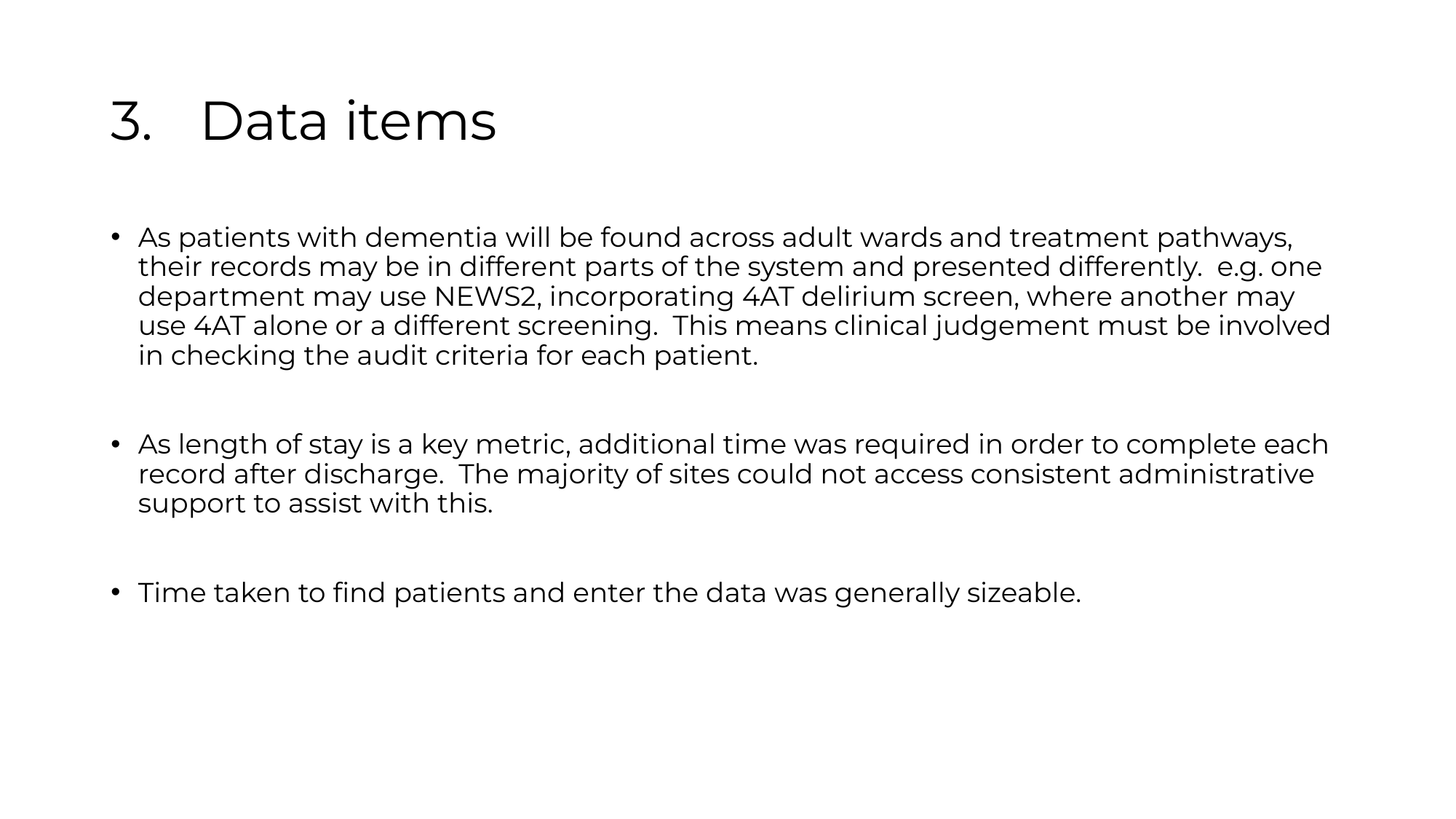

# Data items
As patients with dementia will be found across adult wards and treatment pathways, their records may be in different parts of the system and presented differently.  e.g. one department may use NEWS2, incorporating 4AT delirium screen, where another may use 4AT alone or a different screening.  This means clinical judgement must be involved in checking the audit criteria for each patient.

As length of stay is a key metric, additional time was required in order to complete each record after discharge.  The majority of sites could not access consistent administrative support to assist with this.

Time taken to find patients and enter the data was generally sizeable.